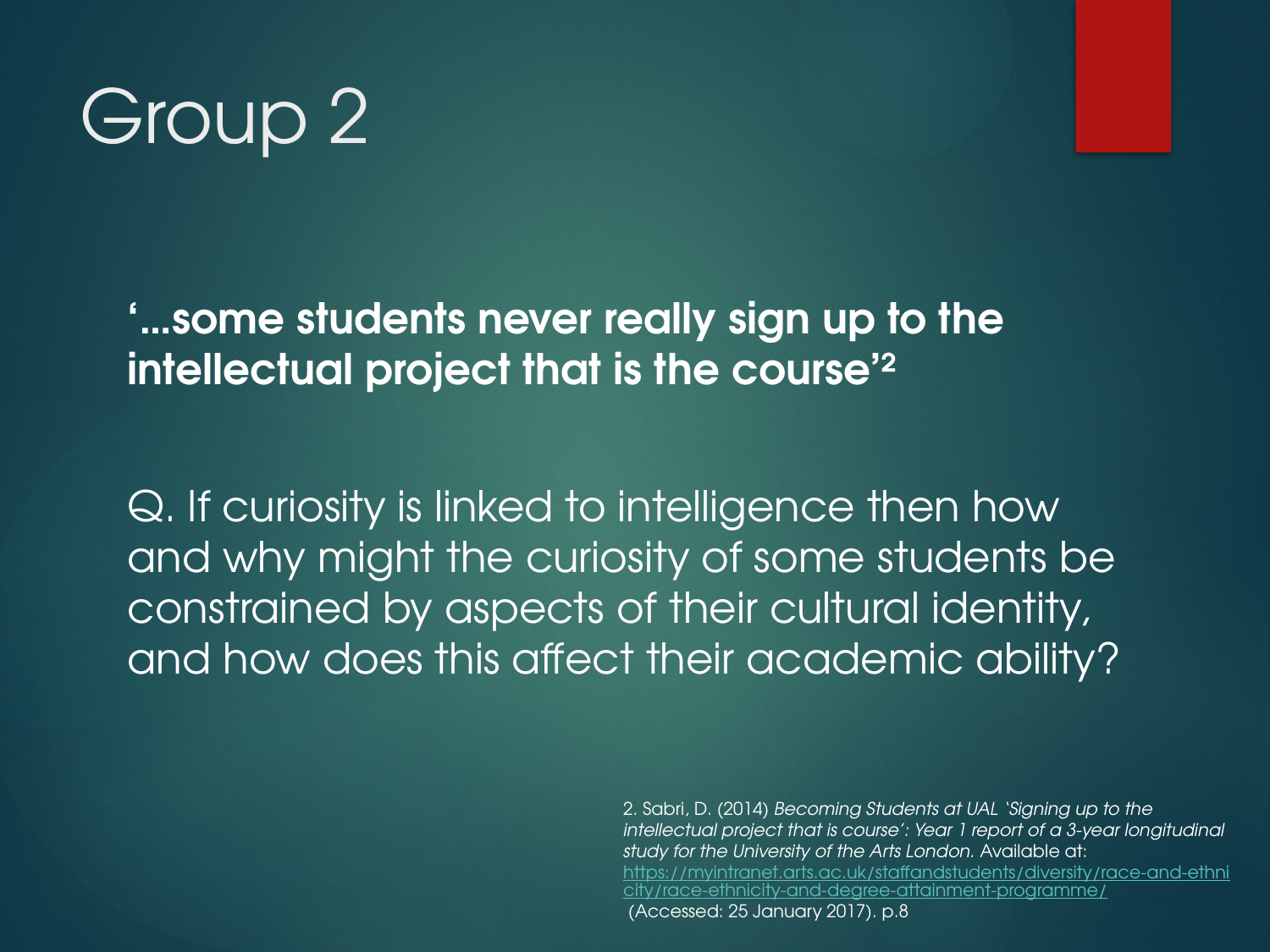

# Group 2
‘…some students never really sign up to the intellectual project that is the course’²

Q. If curiosity is linked to intelligence then how and why might the curiosity of some students be constrained by aspects of their cultural identity, and how does this affect their academic ability?

2. Sabri, D. (2014) Becoming Students at UAL ‘Signing up to the intellectual project that is course’: Year 1 report of a 3-year longitudinal study for the University of the Arts London. Available at:  https://myintranet.arts.ac.uk/staffandstudents/diversity/race-and-ethnicity/race-ethnicity-and-degree-attainment-programme/ (Accessed: 25 January 2017). p.8